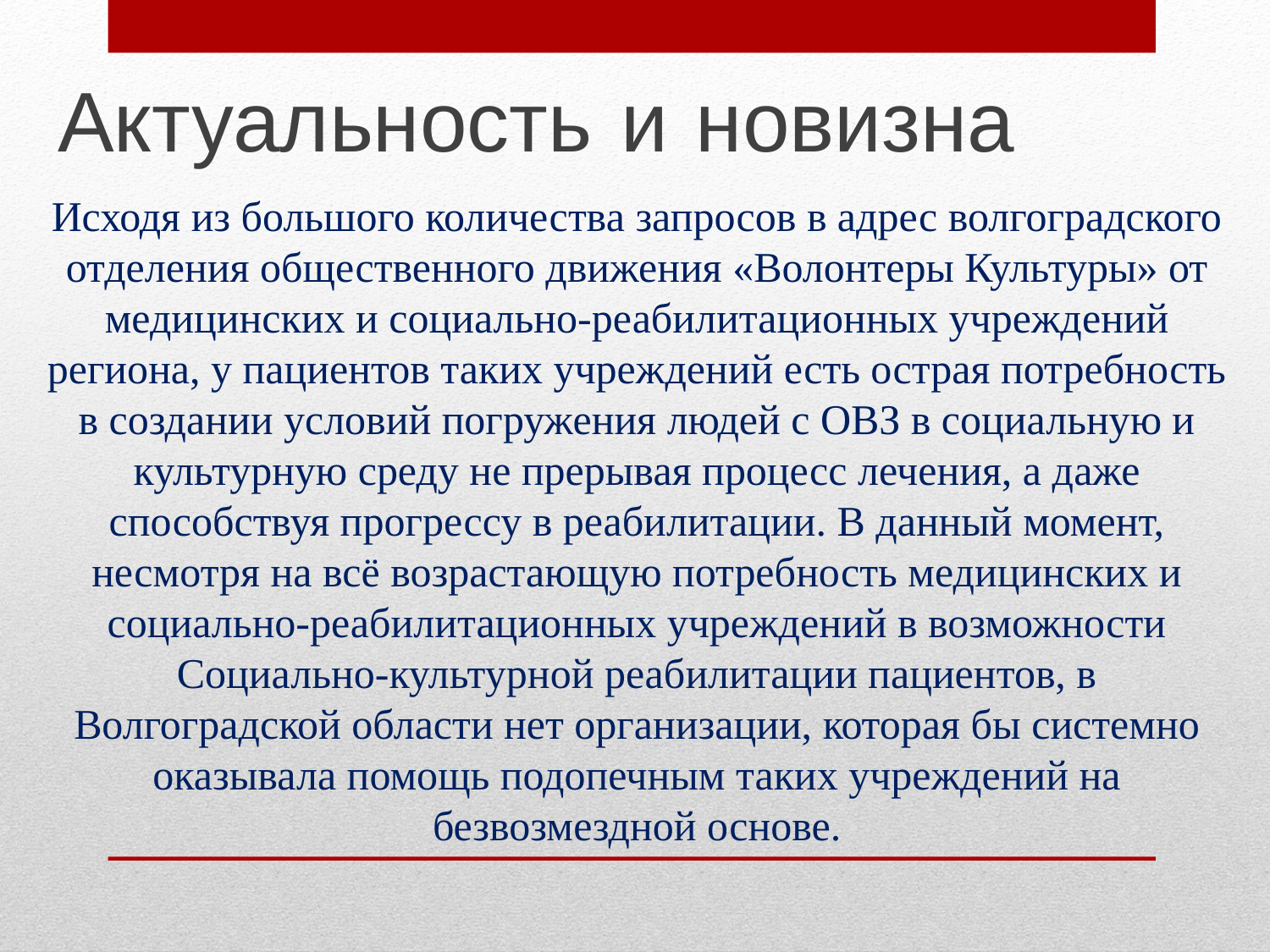

# Актуальность и новизна
Исходя из большого количества запросов в адрес волгоградского отделения общественного движения «Волонтеры Культуры» от медицинских и социально-реабилитационных учреждений региона, у пациентов таких учреждений есть острая потребность в создании условий погружения людей с ОВЗ в социальную и культурную среду не прерывая процесс лечения, а даже способствуя прогрессу в реабилитации. В данный момент, несмотря на всё возрастающую потребность медицинских и социально-реабилитационных учреждений в возможности Социально-культурной реабилитации пациентов, в Волгоградской области нет организации, которая бы системно оказывала помощь подопечным таких учреждений на безвозмездной основе.